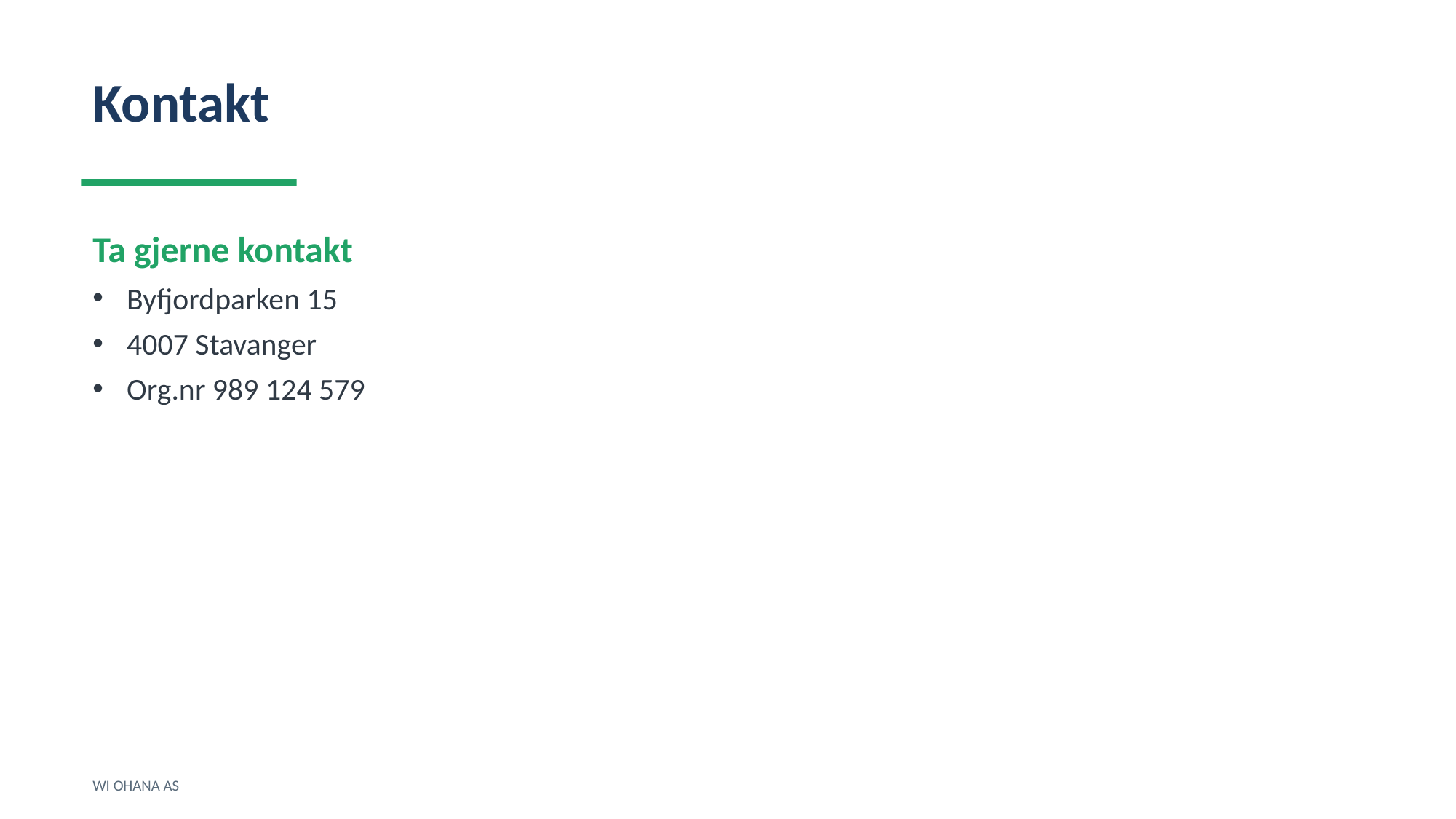

Kontakt

Ta gjerne kontakt
Byfjordparken 15
4007 Stavanger
Org.nr 989 124 579
WI OHANA AS